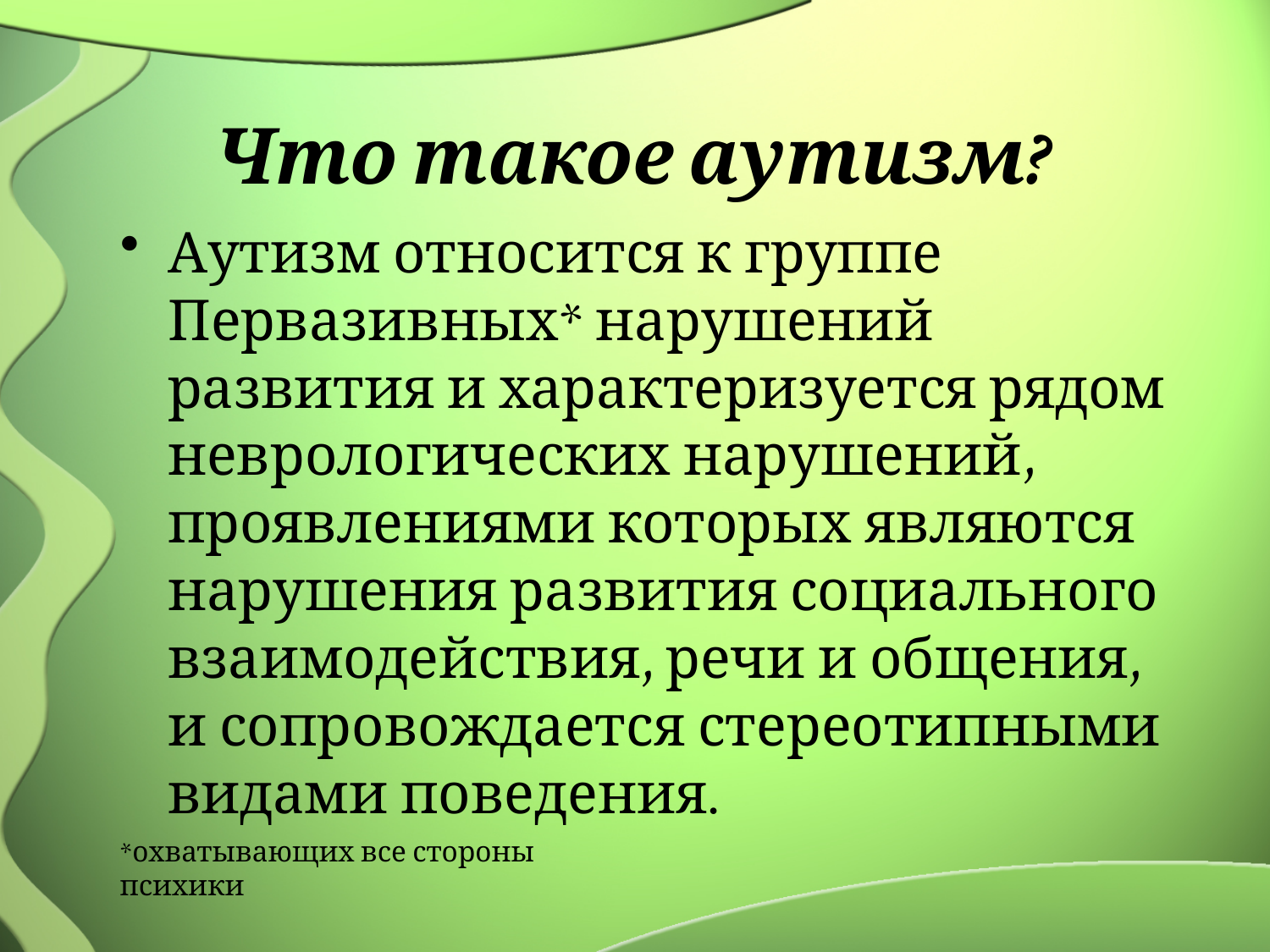

# Что такое аутизм?
Аутизм относится к группе Первазивных* нарушений развития и характеризуется рядом неврологических нарушений, проявлениями которых являются нарушения развития социального взаимодействия, речи и общения, и сопровождается стереотипными видами поведения.
*охватывающих все стороны психики